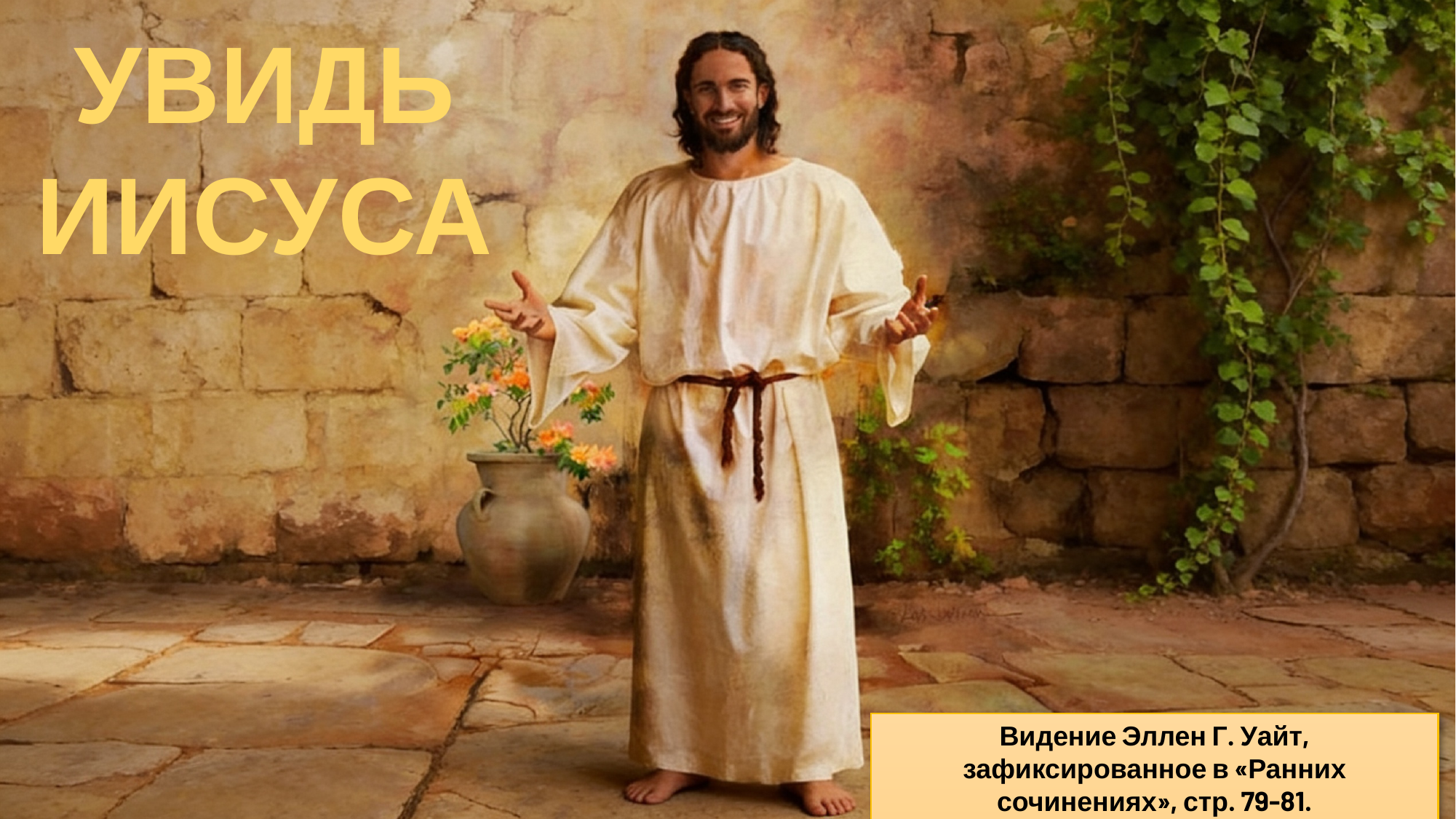

УВИДЬ ИИСУСА
Видение Эллен Г. Уайт, зафиксированное в «Ранних сочинениях», стр. 79-81.